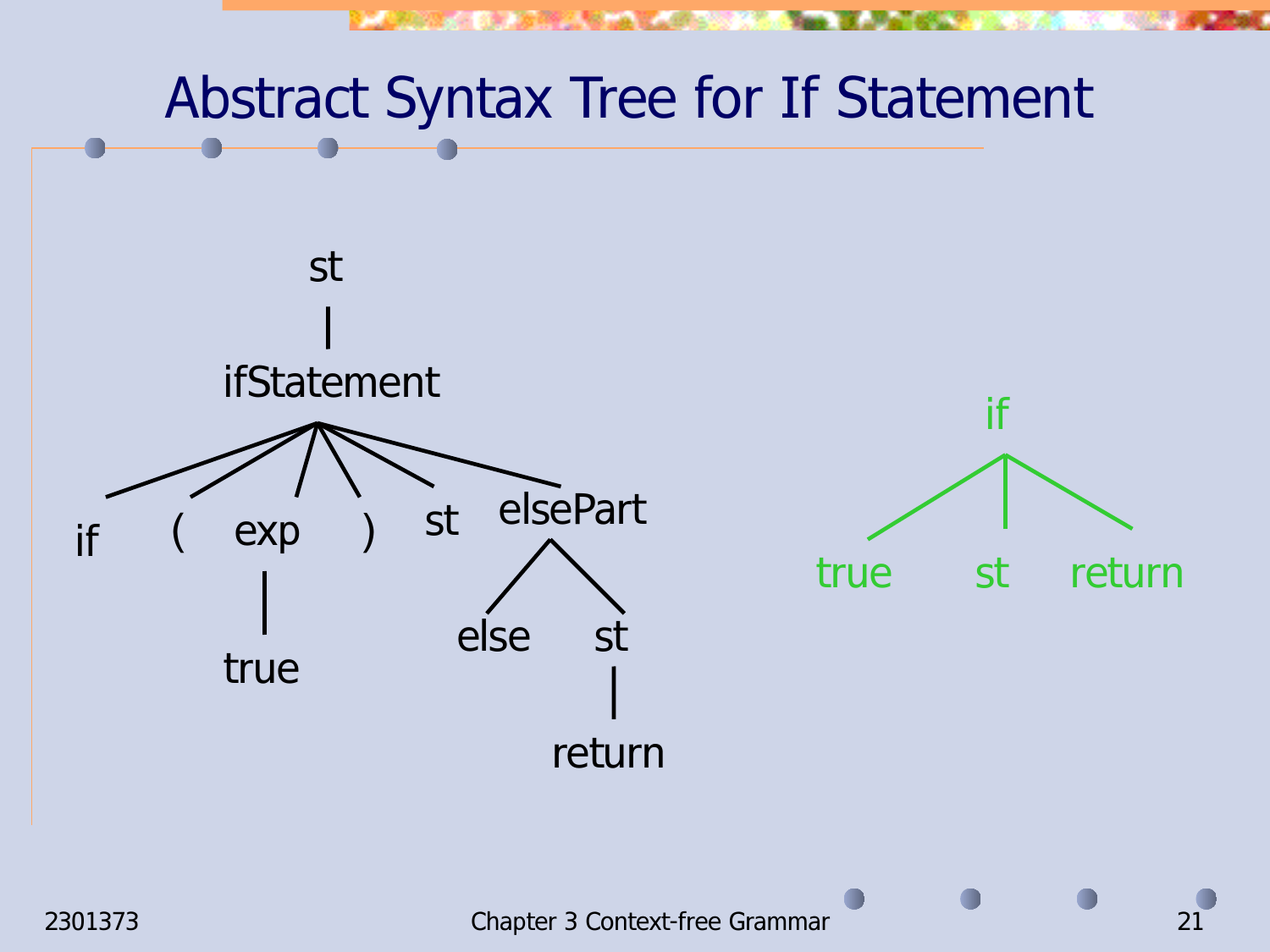

# Abstract Syntax Tree for If Statement
st

ifStatement

elsePart
st
(
exp
)
if

else
st
true

return
if

true
st
return
2301373
Chapter 3 Context-free Grammar
21